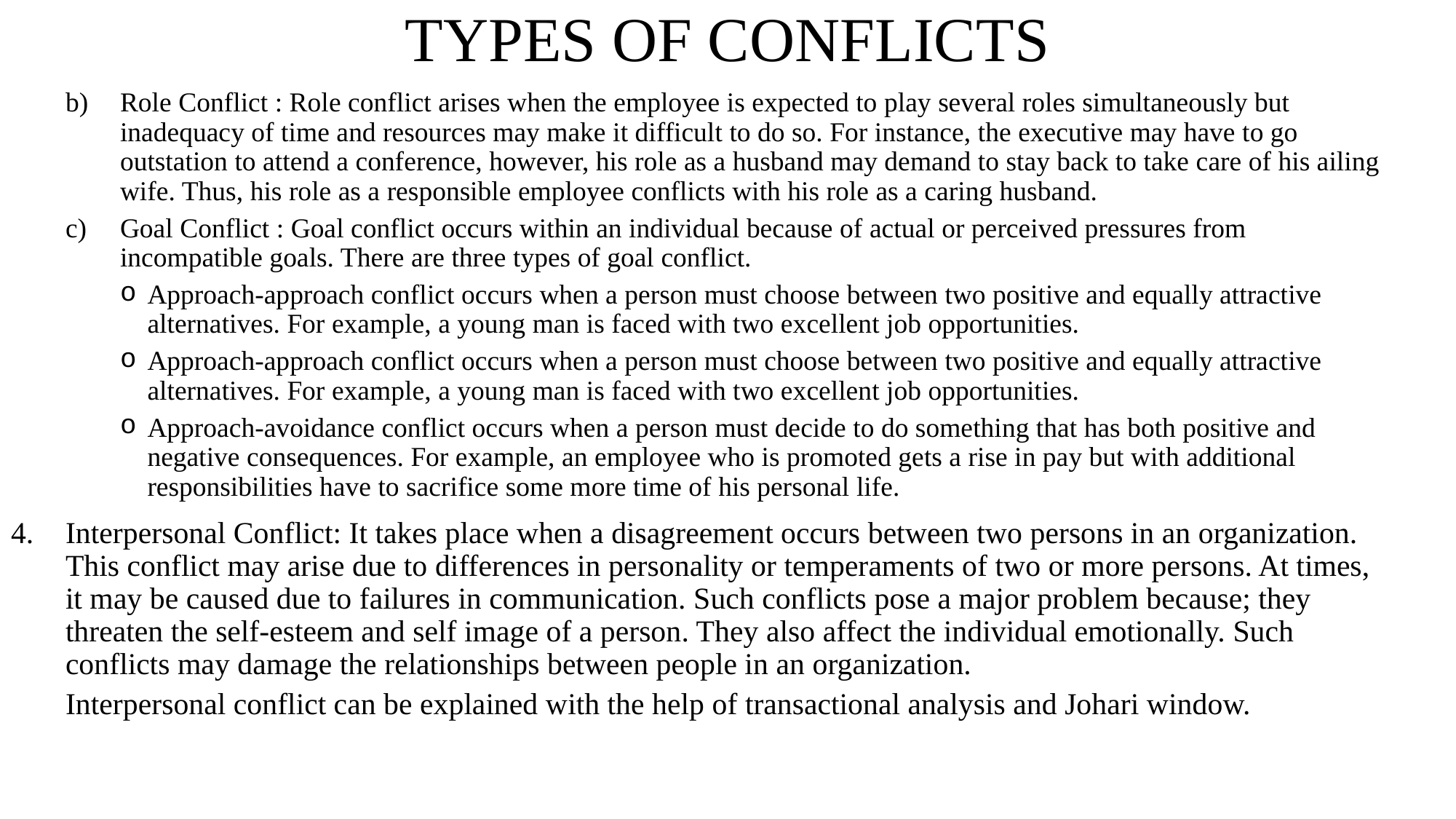

# TYPES OF CONFLICTS
Role Conflict : Role conflict arises when the employee is expected to play several roles simultaneously but inadequacy of time and resources may make it difficult to do so. For instance, the executive may have to go outstation to attend a conference, however, his role as a husband may demand to stay back to take care of his ailing wife. Thus, his role as a responsible employee conflicts with his role as a caring husband.
Goal Conflict : Goal conflict occurs within an individual because of actual or perceived pressures from incompatible goals. There are three types of goal conflict.
Approach-approach conflict occurs when a person must choose between two positive and equally attractive alternatives. For example, a young man is faced with two excellent job opportunities.
Approach-approach conflict occurs when a person must choose between two positive and equally attractive alternatives. For example, a young man is faced with two excellent job opportunities.
Approach-avoidance conflict occurs when a person must decide to do something that has both positive and negative consequences. For example, an employee who is promoted gets a rise in pay but with additional responsibilities have to sacrifice some more time of his personal life.
Interpersonal Conflict: It takes place when a disagreement occurs between two persons in an organization. This conflict may arise due to differences in personality or temperaments of two or more persons. At times, it may be caused due to failures in communication. Such conflicts pose a major problem because; they threaten the self-esteem and self image of a person. They also affect the individual emotionally. Such conflicts may damage the relationships between people in an organization.
Interpersonal conflict can be explained with the help of transactional analysis and Johari window.